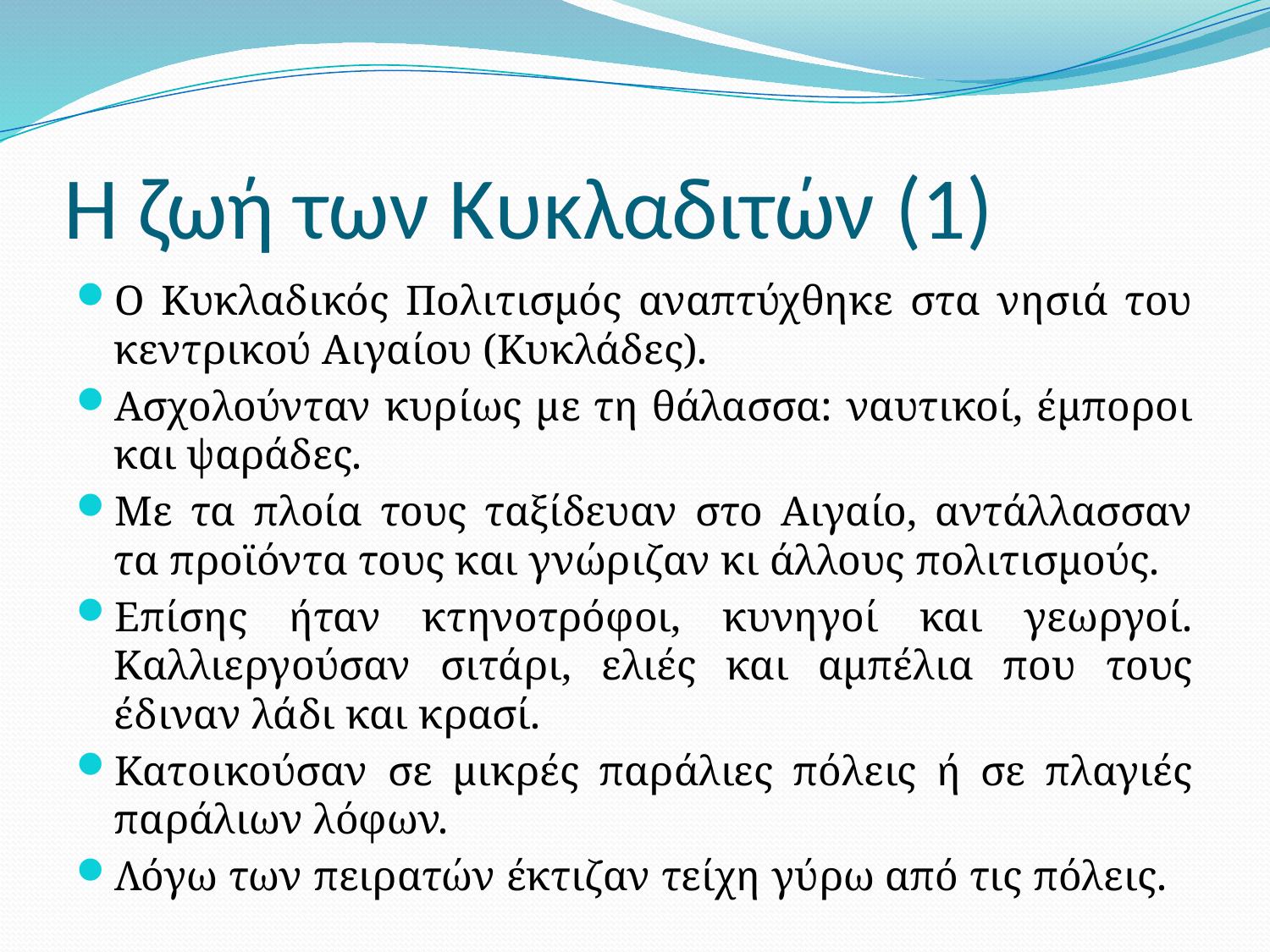

# Η ζωή των Κυκλαδιτών (1)
Ο Κυκλαδικός Πολιτισμός αναπτύχθηκε στα νησιά του κεντρικού Αιγαίου (Κυκλάδες).
Ασχολούνταν κυρίως με τη θάλασσα: ναυτικοί, έμποροι και ψαράδες.
Με τα πλοία τους ταξίδευαν στο Αιγαίο, αντάλλασσαν τα προϊόντα τους και γνώριζαν κι άλλους πολιτισμούς.
Επίσης ήταν κτηνοτρόφοι, κυνηγοί και γεωργοί. Καλλιεργούσαν σιτάρι, ελιές και αμπέλια που τους έδιναν λάδι και κρασί.
Κατοικούσαν σε μικρές παράλιες πόλεις ή σε πλαγιές παράλιων λόφων.
Λόγω των πειρατών έκτιζαν τείχη γύρω από τις πόλεις.